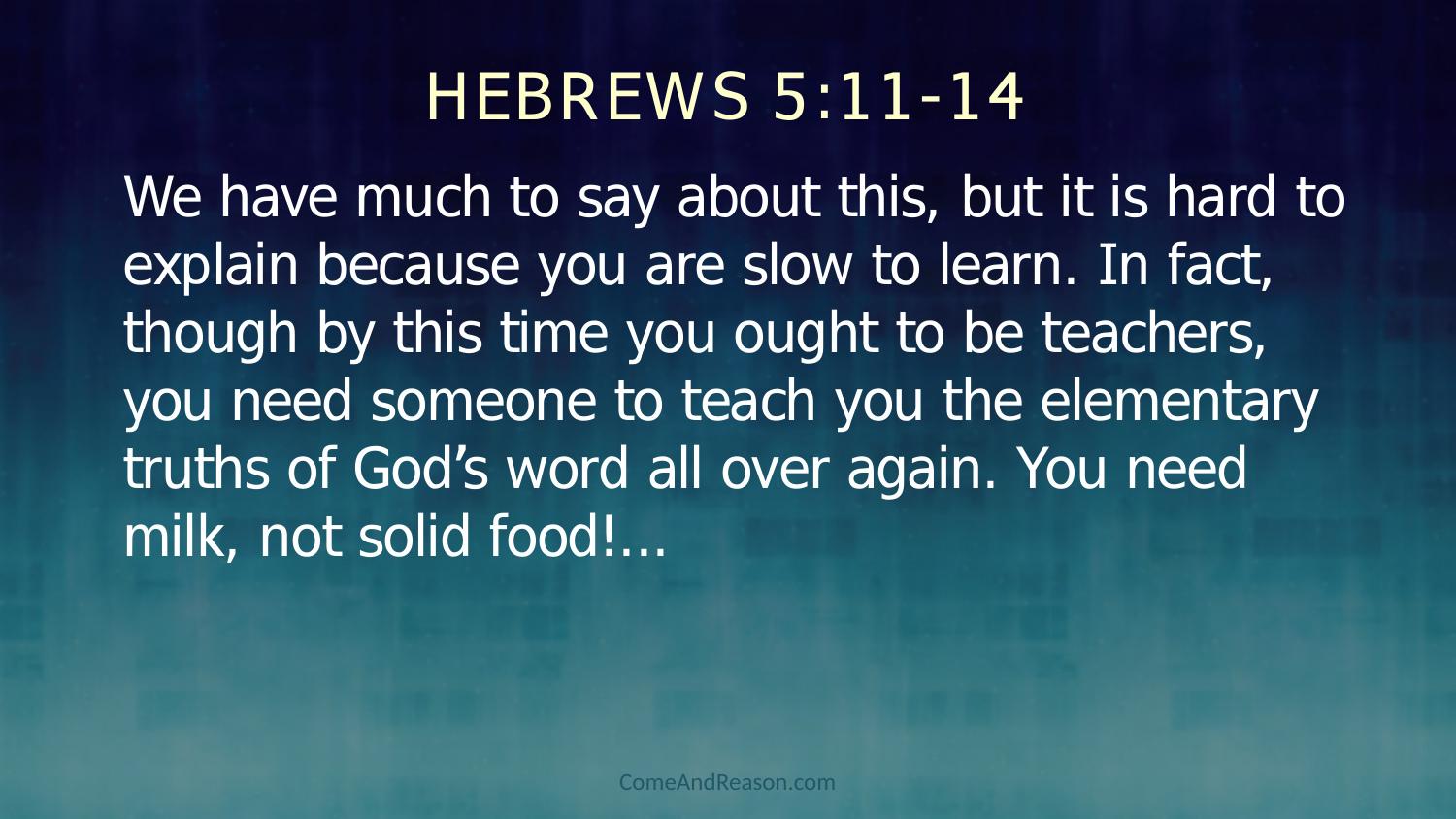

# Hebrews 5:11-14
We have much to say about this, but it is hard to explain because you are slow to learn. In fact, though by this time you ought to be teachers, you need someone to teach you the elementary truths of God’s word all over again. You need milk, not solid food!...
ComeAndReason.com